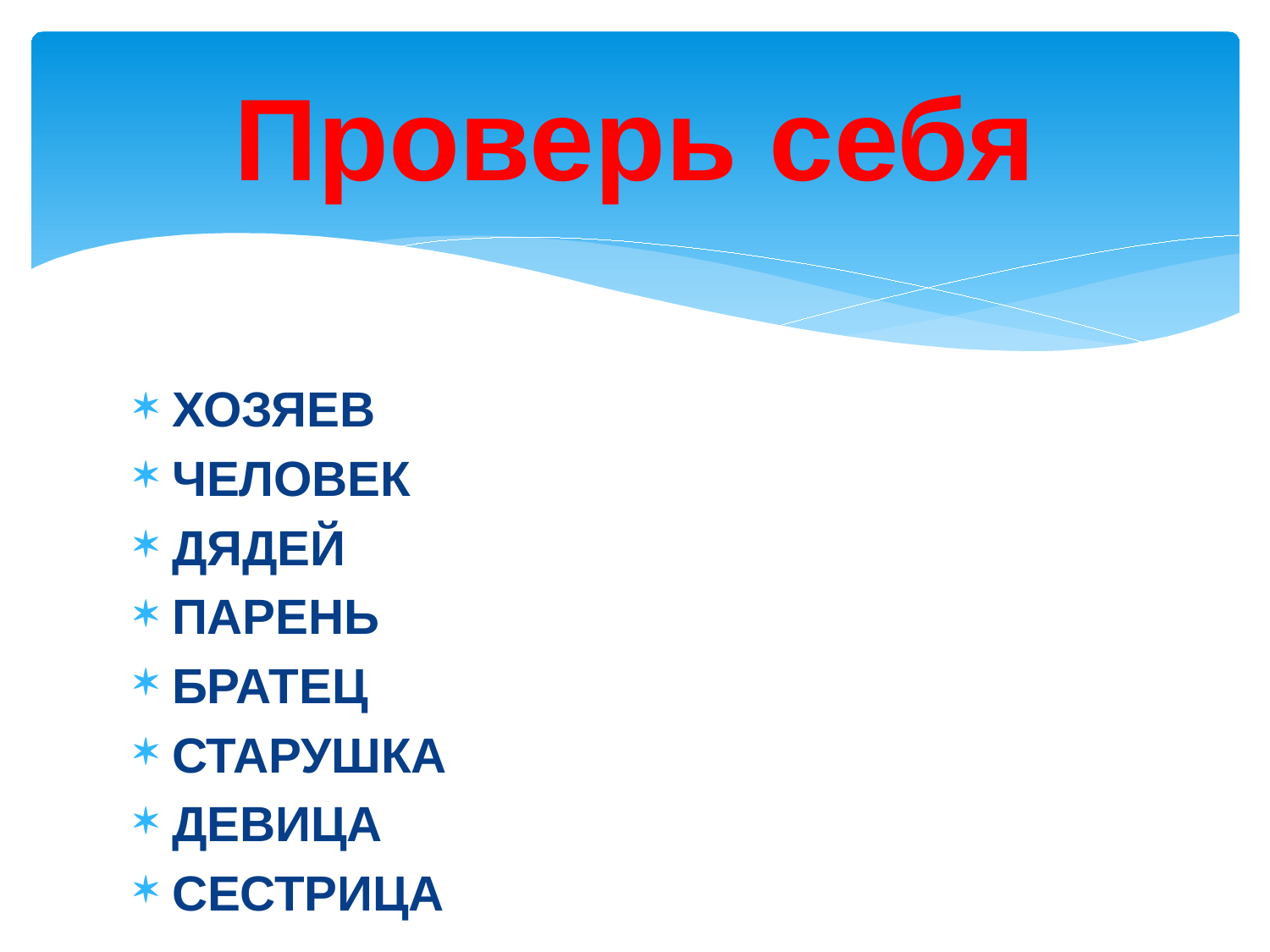

# Проверь себя
ХОЗЯЕВ
ЧЕЛОВЕК
ДЯДЕЙ
ПАРЕНЬ
БРАТЕЦ
СТАРУШКА
ДЕВИЦА
СЕСТРИЦА